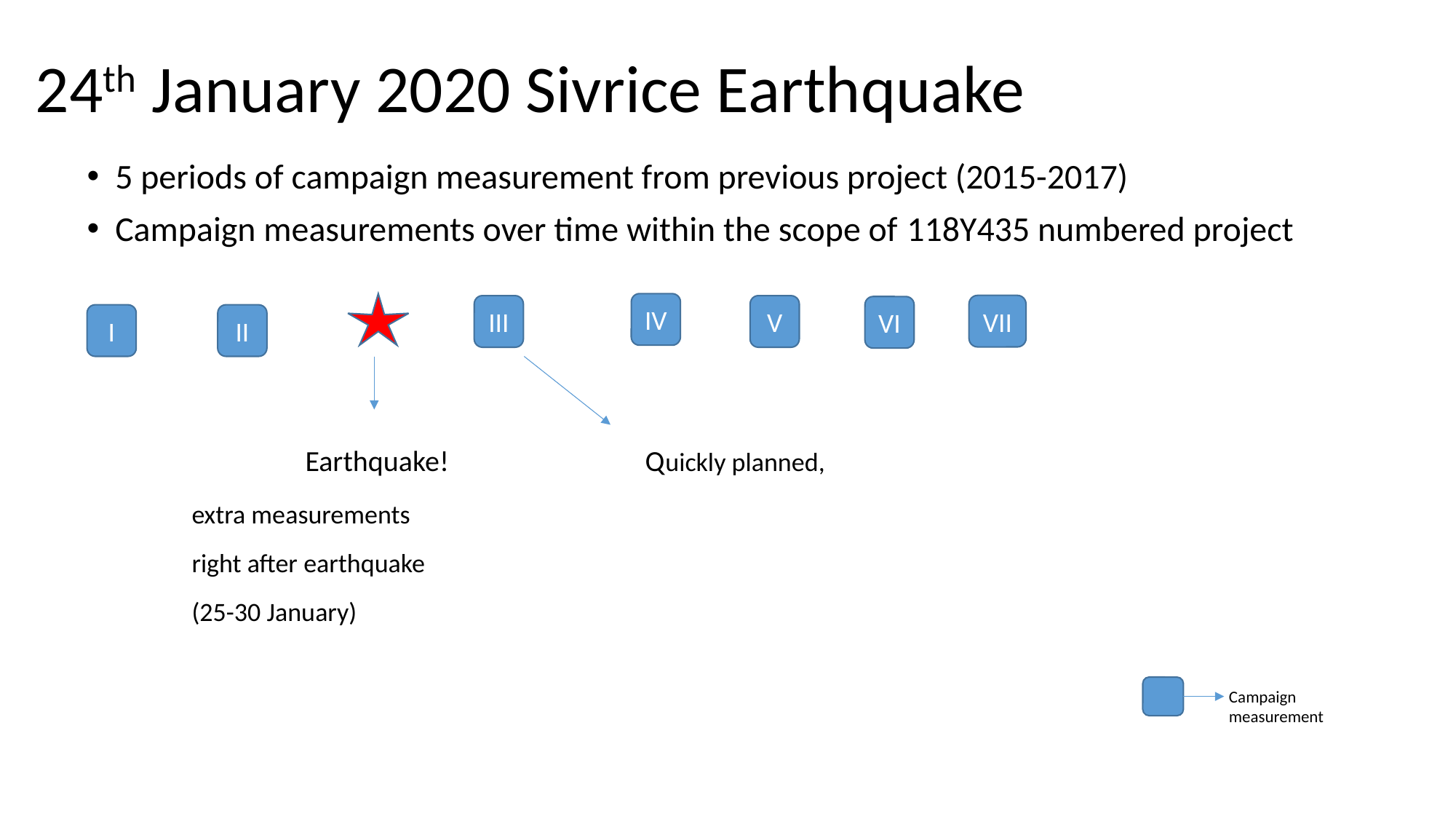

# 24th January 2020 Sivrice Earthquake
5 periods of campaign measurement from previous project (2015-2017)
Campaign measurements over time within the scope of 118Y435 numbered project

                        Earthquake!                              Quickly planned,
					extra measurements
					right after earthquake
					(25-30 January)

IV

VII
III
V
VI
I
II

Campaign measurement